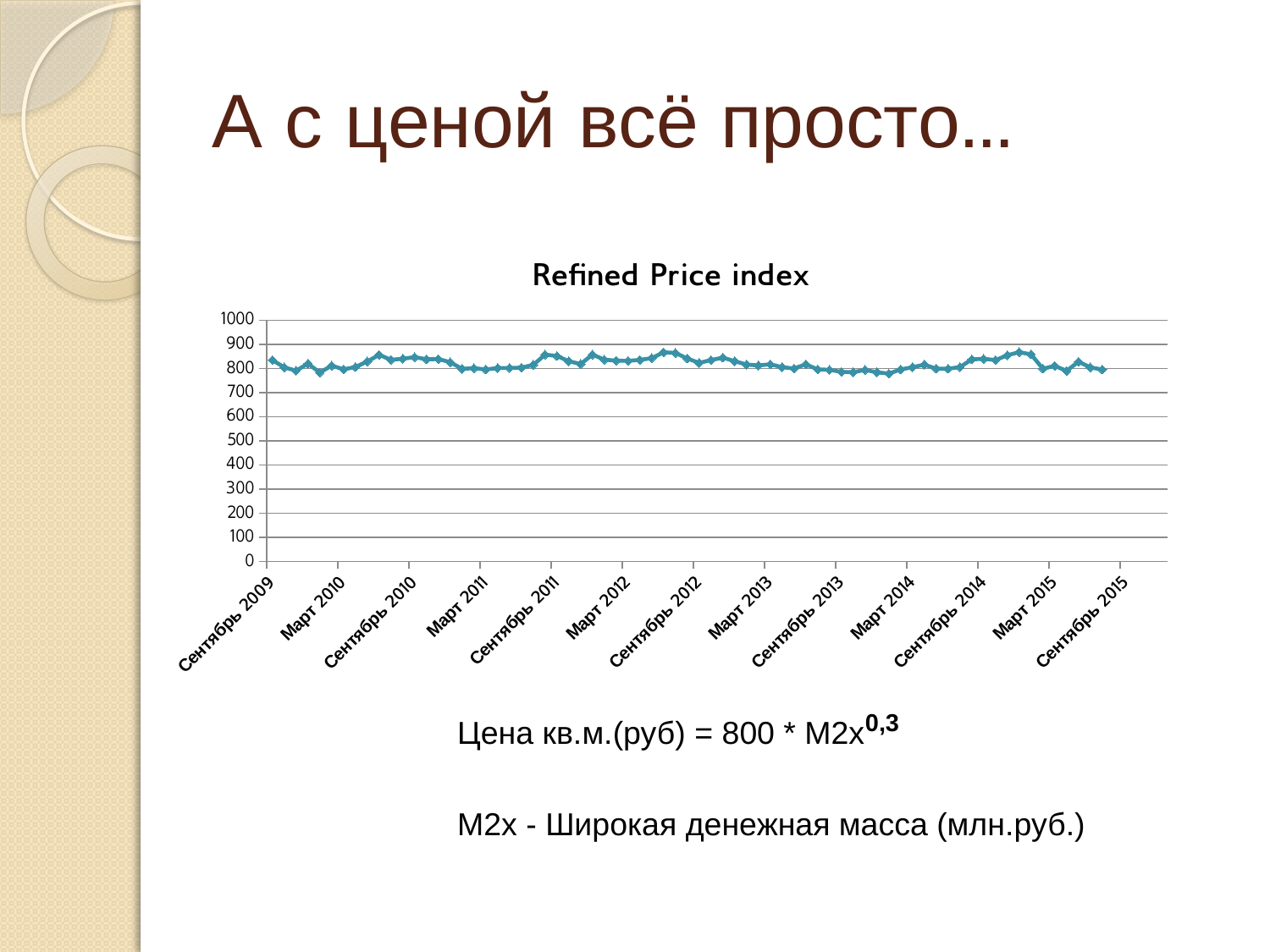

# А с ценой всё просто…

### Chart:

| Category | Refined Price index |
|---|---|
| 40057 | 834.992625515084 |
| 40087 | 804.5999789756037 |
| 40118 | 791.1053766473523 |
| 40148 | 820.2081478232262 |
| 40179 | 783.2611710662513 |
| 40210 | 812.1319546451731 |
| 40238 | 796.5130731362112 |
| 40269 | 806.2946419826743 |
| 40299 | 829.1944795082483 |
| 40330 | 856.5781712297637 |
| 40360 | 835.967663215476 |
| 40391 | 840.4214204933445 |
| 40422 | 847.2795292634265 |
| 40452 | 838.2229259079123 |
| 40483 | 839.0744240703139 |
| 40513 | 826.2134142010677 |
| 40544 | 798.5643920781508 |
| 40575 | 801.36965612661 |
| 40603 | 795.9939104066957 |
| 40634 | 801.9483016208864 |
| 40664 | 802.3420902386794 |
| 40695 | 803.5334938248485 |
| 40725 | 815.2424959957159 |
| 40756 | 857.4306491662386 |
| 40787 | 852.0417749037896 |
| 40817 | 829.9913648535376 |
| 40848 | 818.683634415244 |
| 40878 | 857.5211256620325 |
| 40909 | 836.7548700107777 |
| 40940 | 832.5367787743455 |
| 40969 | 831.6228820842946 |
| 41000 | 835.5681254592619 |
| 41030 | 843.1944063883544 |
| 41061 | 867.087539019051 |
| 41091 | 864.5506394322139 |
| 41122 | 841.4217641927437 |
| 41153 | 823.1236244525808 |
| 41183 | 835.0585198370113 |
| 41214 | 844.9128834966817 |
| 41244 | 830.16199190735 |
| 41275 | 816.4416446842271 |
| 41306 | 812.629017642519 |
| 41334 | 817.4607268810655 |
| 41365 | 805.6586673108694 |
| 41395 | 800.0200079801783 |
| 41426 | 817.3734968007291 |
| 41456 | 796.3739053402564 |
| 41487 | 794.6586674607307 |
| 41518 | 785.8545492463762 |
| 41548 | 784.6294380879751 |
| 41579 | 794.2742680554455 |
| 41609 | 784.1797978499426 |
| 41640 | 778.9608157560498 |
| 41671 | 795.9922567595593 |
| 41699 | 805.4380728540592 |
| 41730 | 816.0585909989962 |
| 41760 | 799.4904417951375 |
| 41791 | 799.1420854504769 |
| 41821 | 805.8978727735143 |
| 41852 | 837.7222207600269 |
| 41883 | 840.1263110695314 |
| 41913 | 835.0031338174471 |
| 41944 | 854.9030806095739 |
| 41974 | 867.7093406450244 |
| 42005 | 858.6023247735649 |
| 42036 | 798.9594947305087 |
| 42064 | 810.899833711467 |
| 42095 | 790.1405317772176 |
| 42125 | 828.1723577847887 |
| 42156 | 804.7621901617414 |
| 42186 | 795.5749254051548 |
| 42217 | None |
| 42248 | None |
| 42278 | None |
| 42309 | None |
| 42339 | None |
Цена кв.м.(руб) = 800 * М2х0,3

М2х - Широкая денежная масса (млн.руб.)